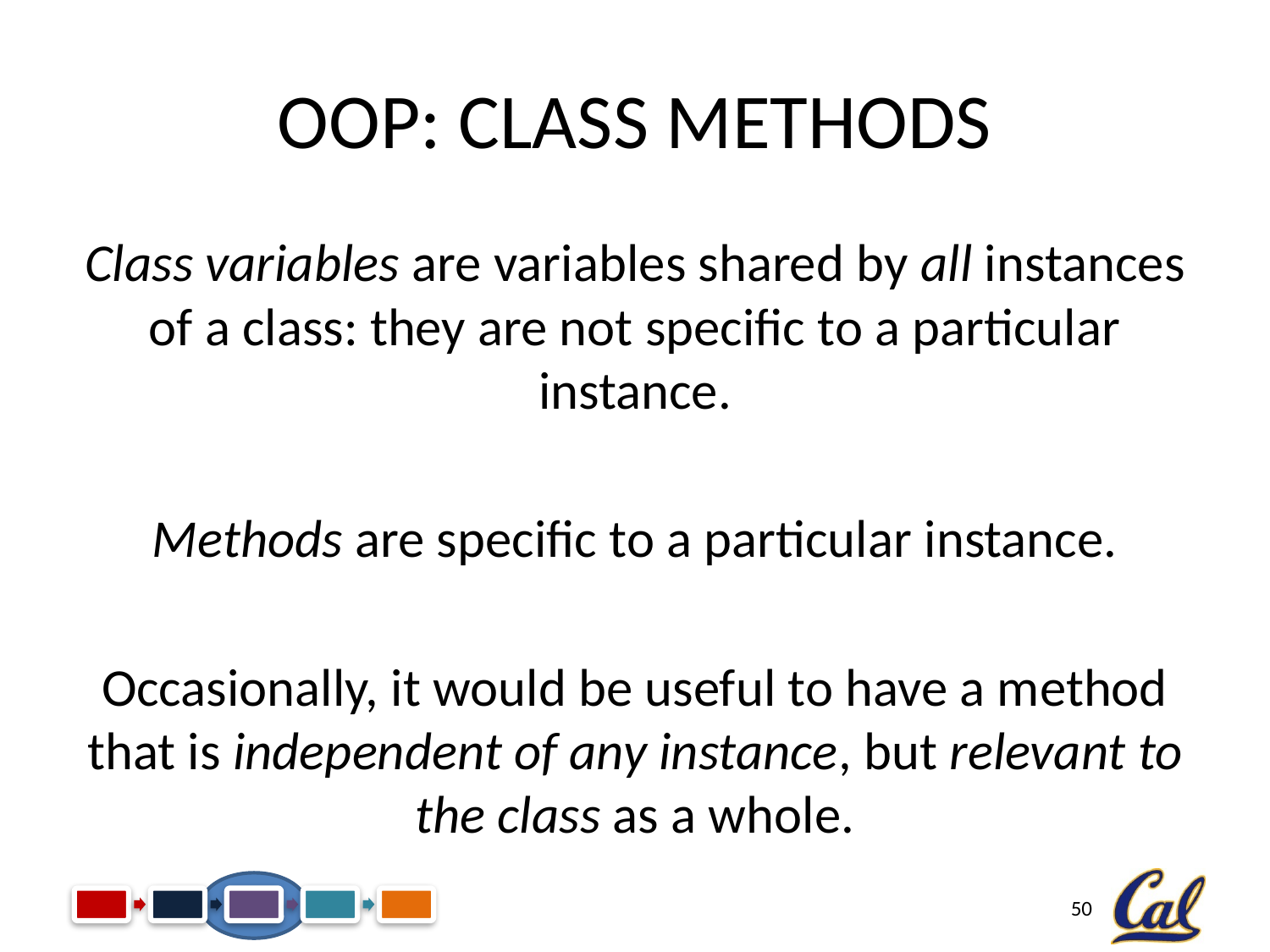

# OOP: Class Methods
Class variables are variables shared by all instances of a class: they are not specific to a particular instance.

Methods are specific to a particular instance.

Occasionally, it would be useful to have a method that is independent of any instance, but relevant to the class as a whole.